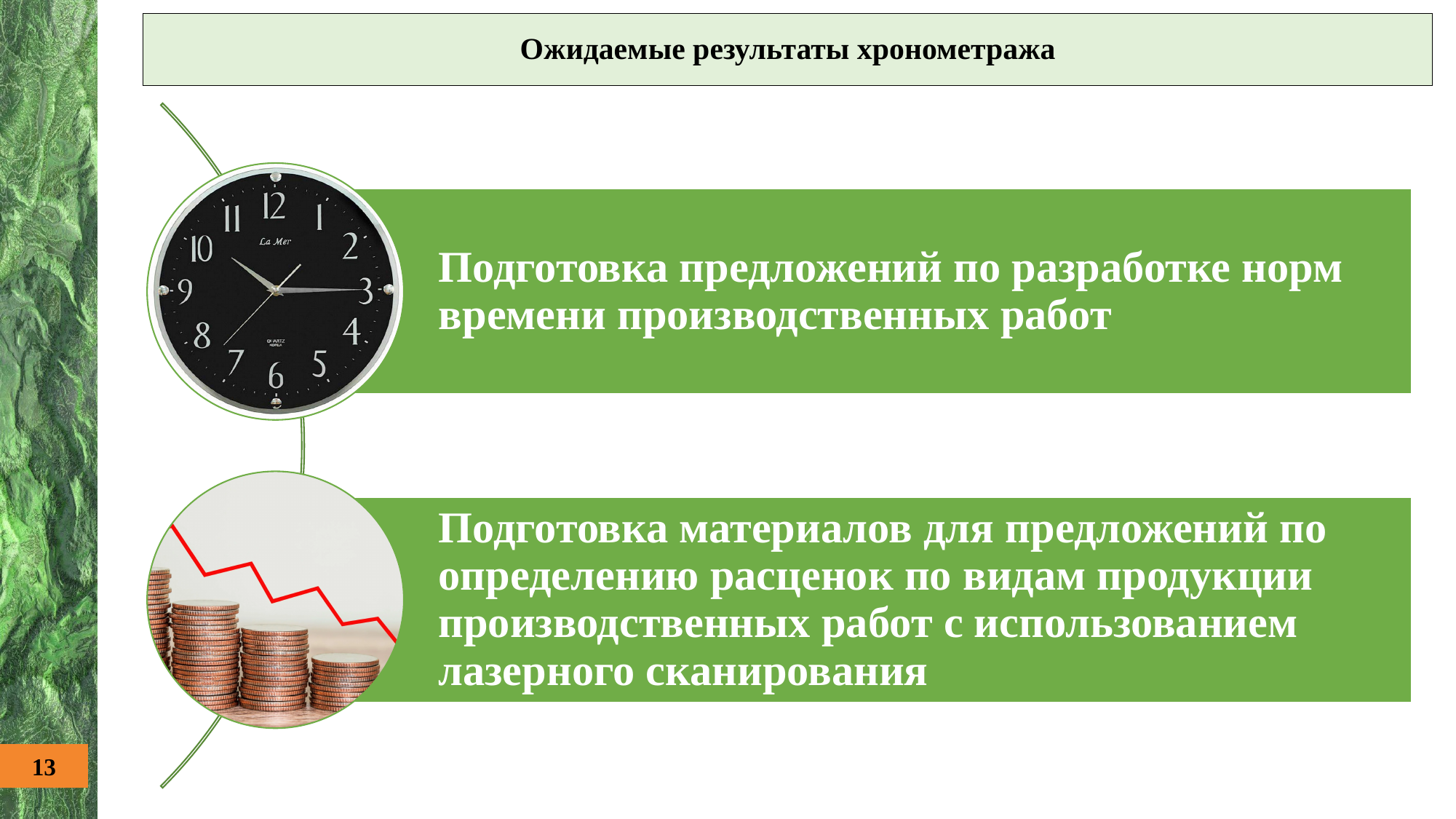

Ожидаемые результаты хронометража
Подготовка предложений по разработке норм времени производственных работ
Подготовка материалов для предложений по определению расценок по видам продукции производственных работ с использованием лазерного сканирования
13